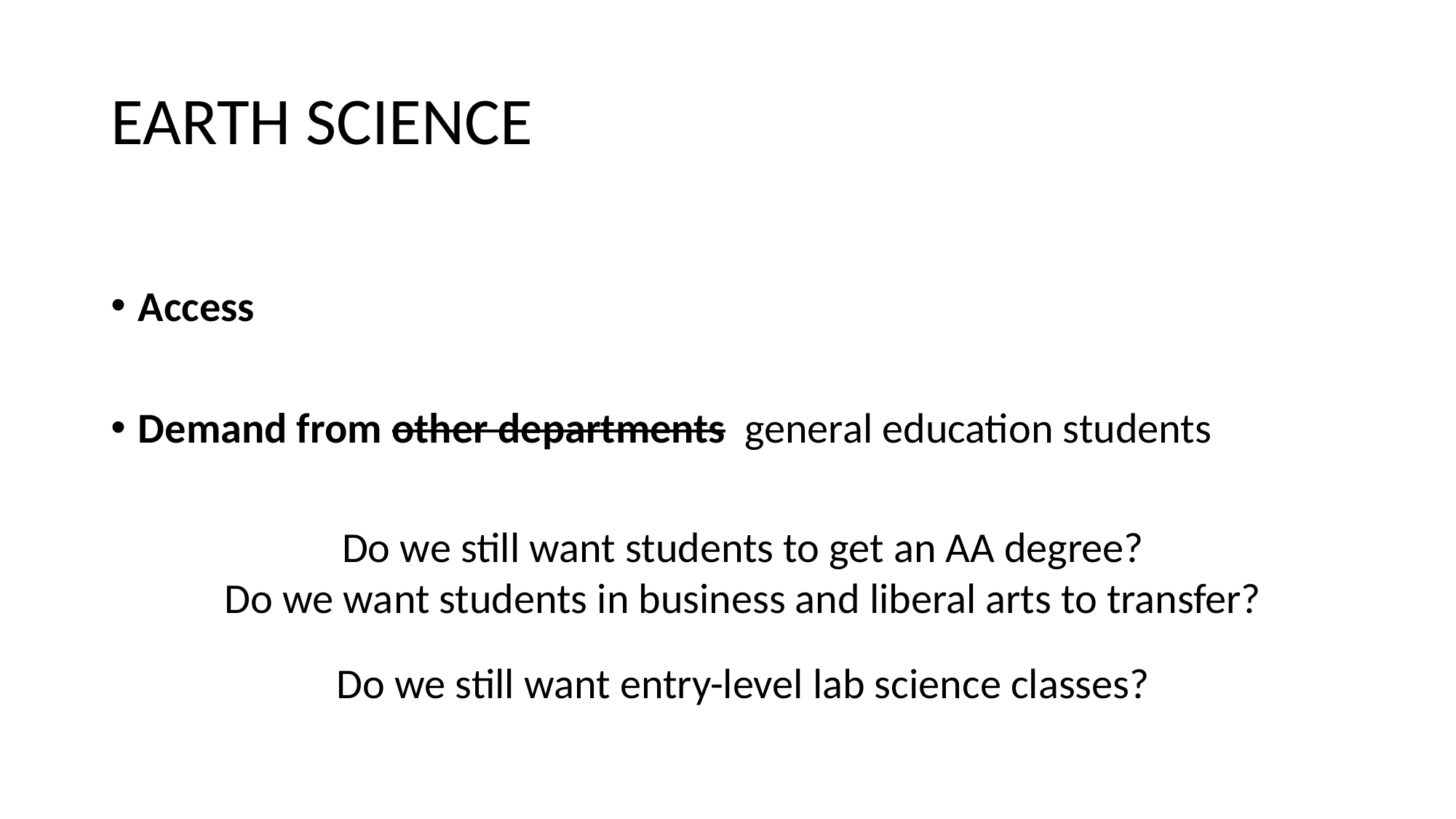

# EARTH SCIENCE

The Earth Science department had low ratings in only four categories
Access
Continuation through program
Demand from other departments  general education students

Do we still want students to get an AA degree?
Do we want students in business and liberal arts to transfer?
Do we still want entry-level lab science classes?